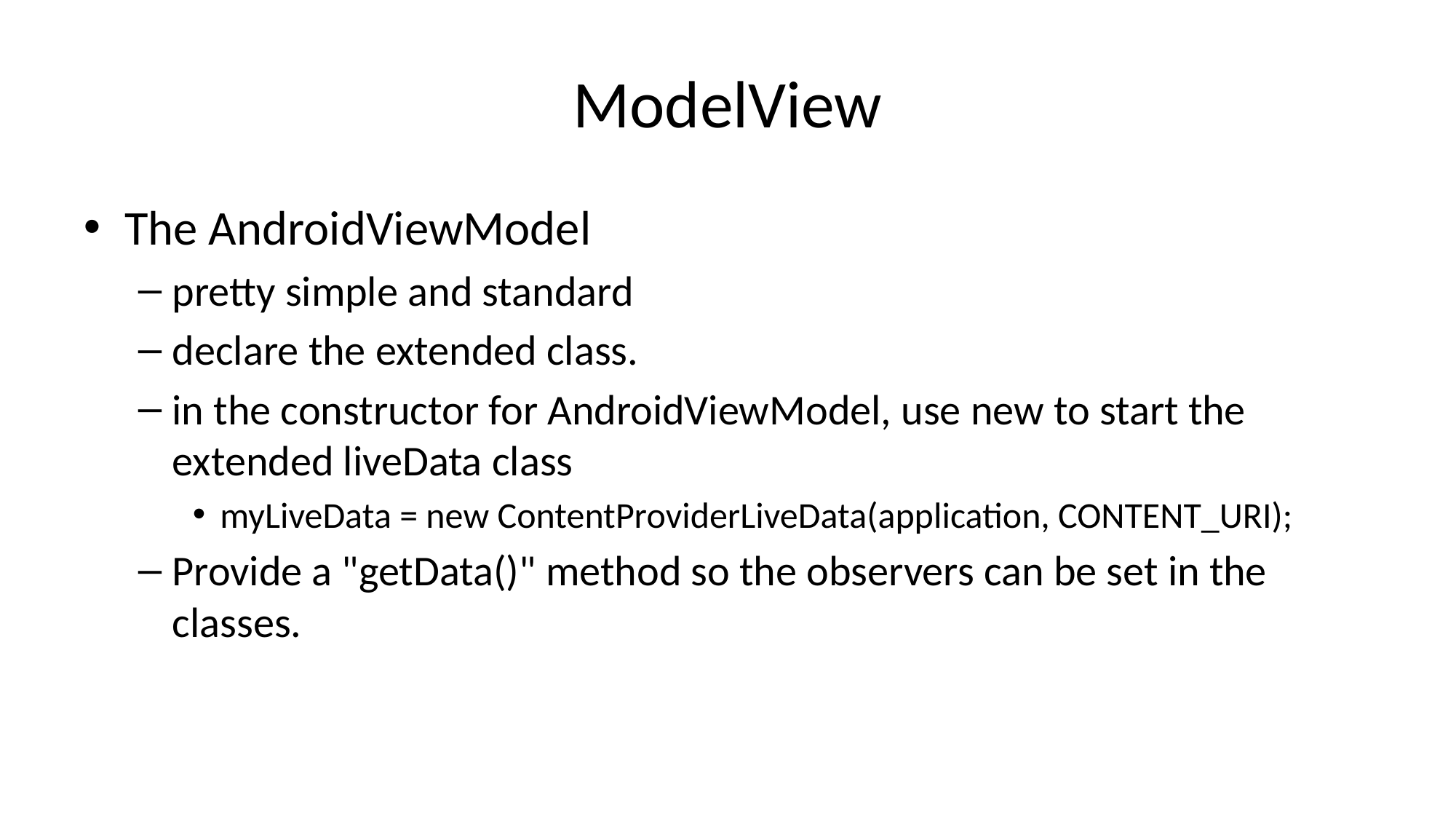

# ModelView
The AndroidViewModel
pretty simple and standard
declare the extended class.
in the constructor for AndroidViewModel, use new to start the extended liveData class
myLiveData = new ContentProviderLiveData(application, CONTENT_URI);
Provide a "getData()" method so the observers can be set in the classes.